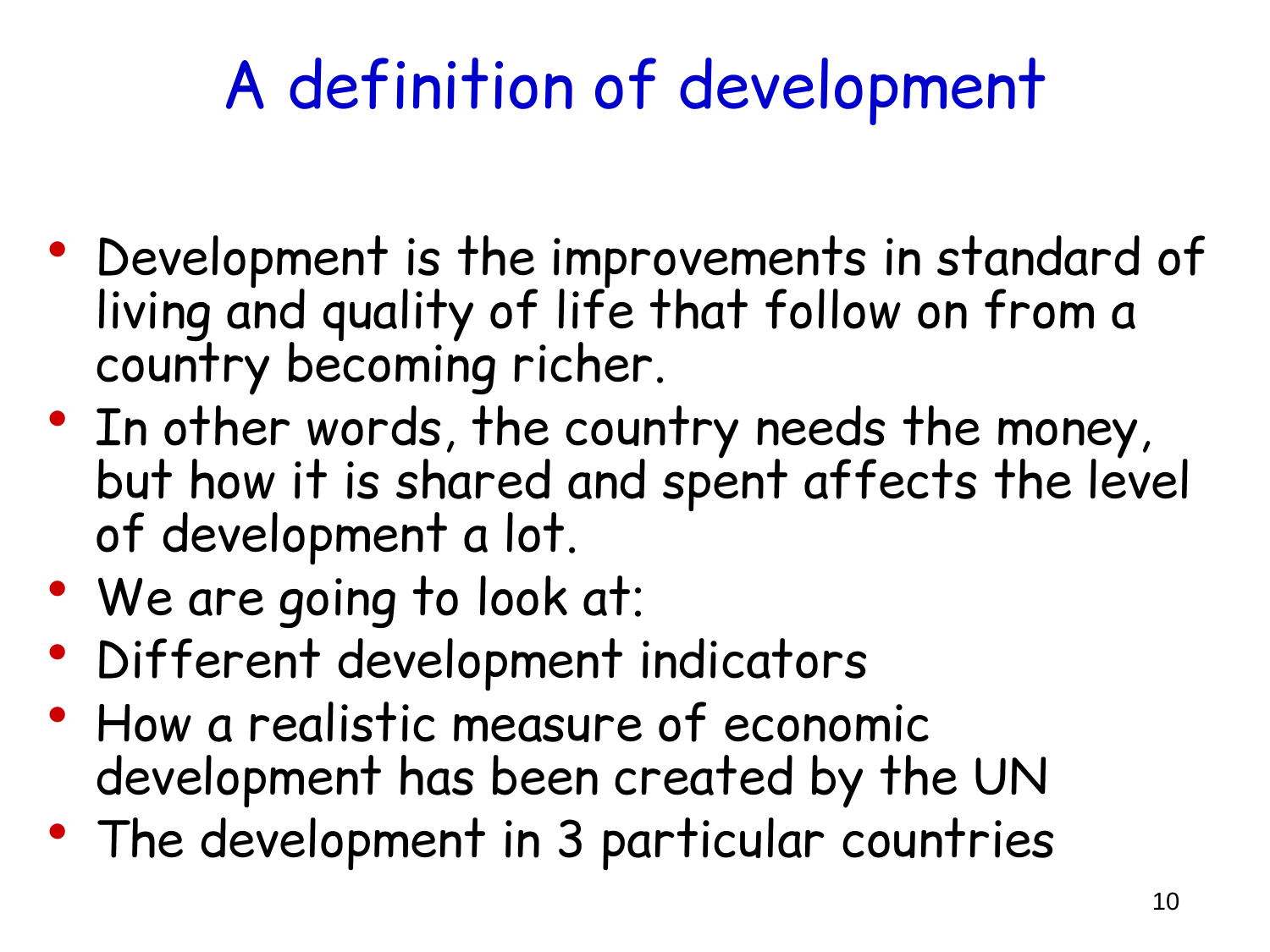

# A definition of development
Development is the improvements in standard of living and quality of life that follow on from a country becoming richer.
In other words, the country needs the money, but how it is shared and spent affects the level of development a lot.
We are going to look at:
Different development indicators
How a realistic measure of economic development has been created by the UN
The development in 3 particular countries
10